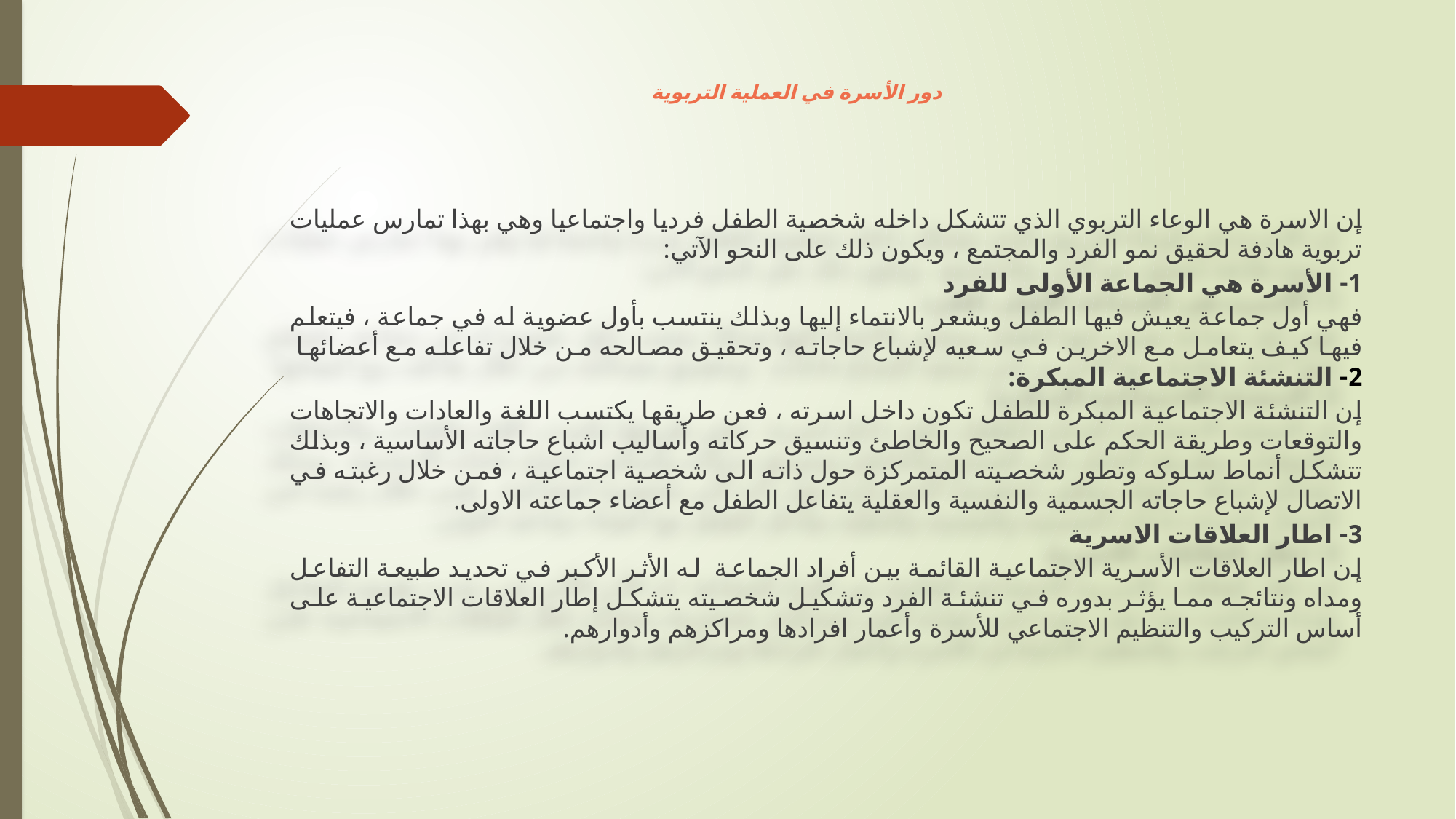

# دور الأسرة في العملية التربوية
إن الاسرة هي الوعاء التربوي الذي تتشكل داخله شخصية الطفل فرديا واجتماعيا وهي بهذا تمارس عمليات تربوية هادفة لحقيق نمو الفرد والمجتمع ، ويكون ذلك على النحو الآتي:
1- الأسرة هي الجماعة الأولى للفرد
فهي أول جماعة يعيش فيها الطفل ويشعر بالانتماء إليها وبذلك ينتسب بأول عضوية له في جماعة ، فيتعلم فيها كيف يتعامل مع الاخرين في سعيه لإشباع حاجاته ، وتحقيق مصالحه من خلال تفاعله مع أعضائها
2- التنشئة الاجتماعية المبكرة:
إن التنشئة الاجتماعية المبكرة للطفل تكون داخل اسرته ، فعن طريقها يكتسب اللغة والعادات والاتجاهات والتوقعات وطريقة الحكم على الصحيح والخاطئ وتنسيق حركاته وأساليب اشباع حاجاته الأساسية ، وبذلك تتشكل أنماط سلوكه وتطور شخصيته المتمركزة حول ذاته الى شخصية اجتماعية ، فمن خلال رغبته في الاتصال لإشباع حاجاته الجسمية والنفسية والعقلية يتفاعل الطفل مع أعضاء جماعته الاولى.
3- اطار العلاقات الاسرية
إن اطار العلاقات الأسرية الاجتماعية القائمة بين أفراد الجماعة  له الأثر الأكبر في تحديد طبيعة التفاعل ومداه ونتائجه مما يؤثر بدوره في تنشئة الفرد وتشكيل شخصيته يتشكل إطار العلاقات الاجتماعية على أساس التركيب والتنظيم الاجتماعي للأسرة وأعمار افرادها ومراكزهم وأدوارهم.